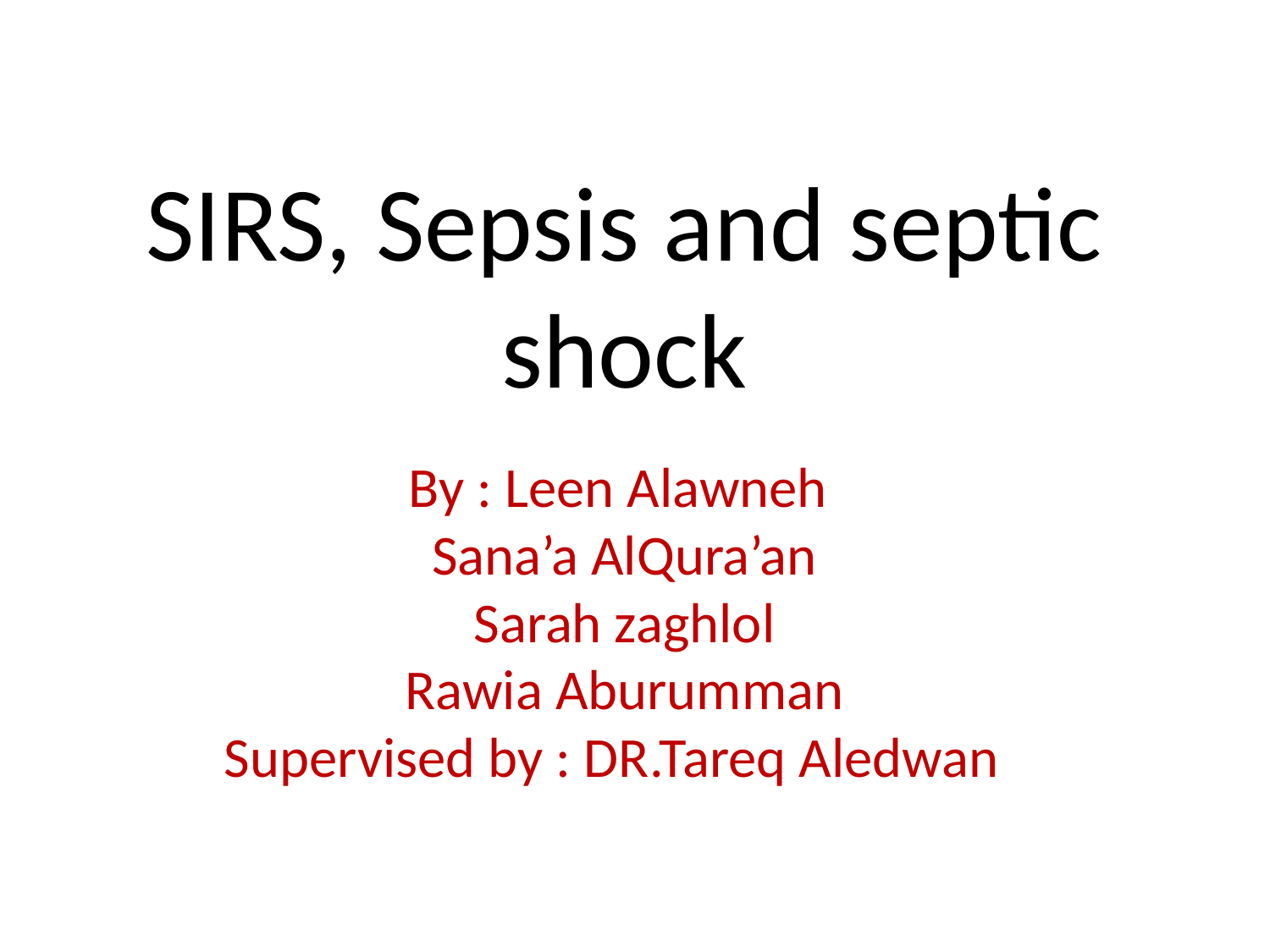

# SIRS, Sepsis and septic shock
By : Leen Alawneh
Sana’a AlQura’an
Sarah zaghlol
Rawia Aburumman
Supervised by : DR.Tareq Aledwan